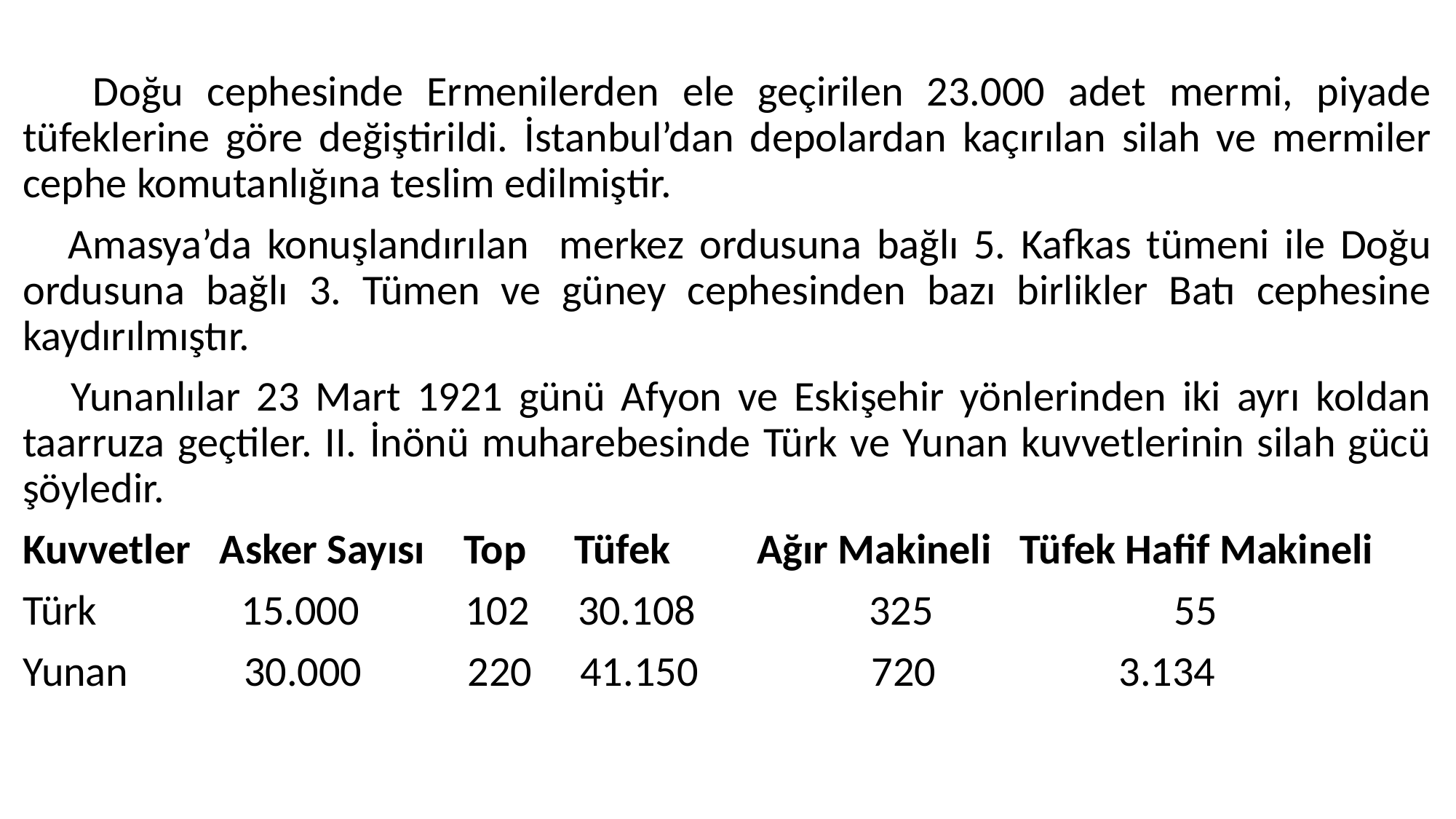

#
   Doğu cephesinde Ermenilerden ele geçirilen 23.000 adet mermi, piyade tüfeklerine göre değiştirildi. İstanbul’dan depolardan kaçırılan silah ve mermiler cephe komutanlığına teslim edilmiştir.
   Amasya’da konuşlandırılan  merkez ordusuna bağlı 5. Kafkas tümeni ile Doğu ordusuna bağlı 3. Tümen ve güney cephesinden bazı birlikler Batı cephesine kaydırılmıştır.
   Yunanlılar 23 Mart 1921 günü Afyon ve Eskişehir yönlerinden iki ayrı koldan taarruza geçtiler. II. İnönü muharebesinde Türk ve Yunan kuvvetlerinin silah gücü şöyledir.
Kuvvetler   Asker Sayısı    Top     Tüfek         Ağır Makineli   Tüfek Hafif Makineli
Türk               15.000           102     30.108                  325                         55
Yunan            30.000           220     41.150                  720                   3.134